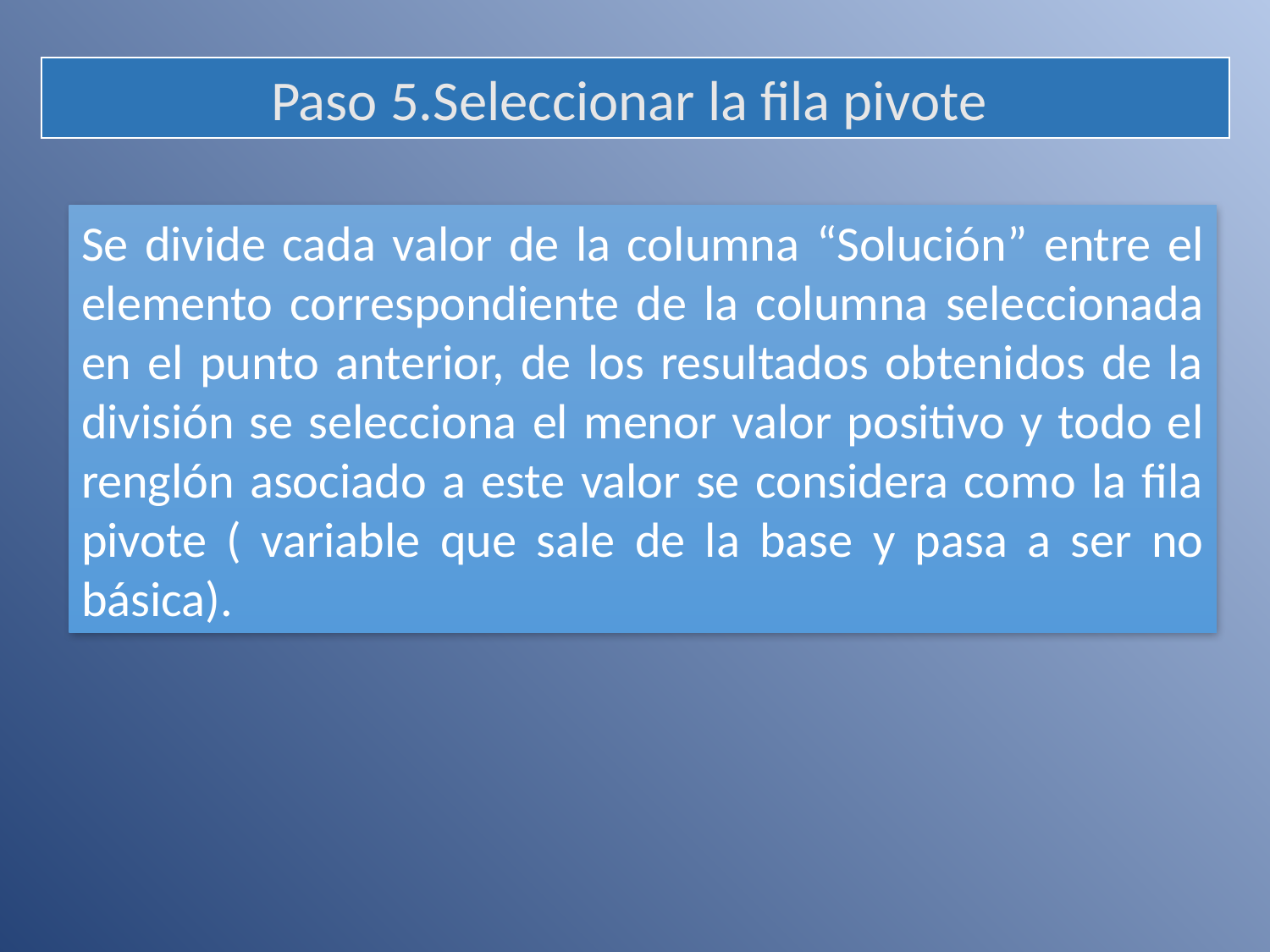

Paso 5.Seleccionar la fila pivote
Se divide cada valor de la columna “Solución” entre el elemento correspondiente de la columna seleccionada en el punto anterior, de los resultados obtenidos de la división se selecciona el menor valor positivo y todo el renglón asociado a este valor se considera como la fila pivote ( variable que sale de la base y pasa a ser no básica).